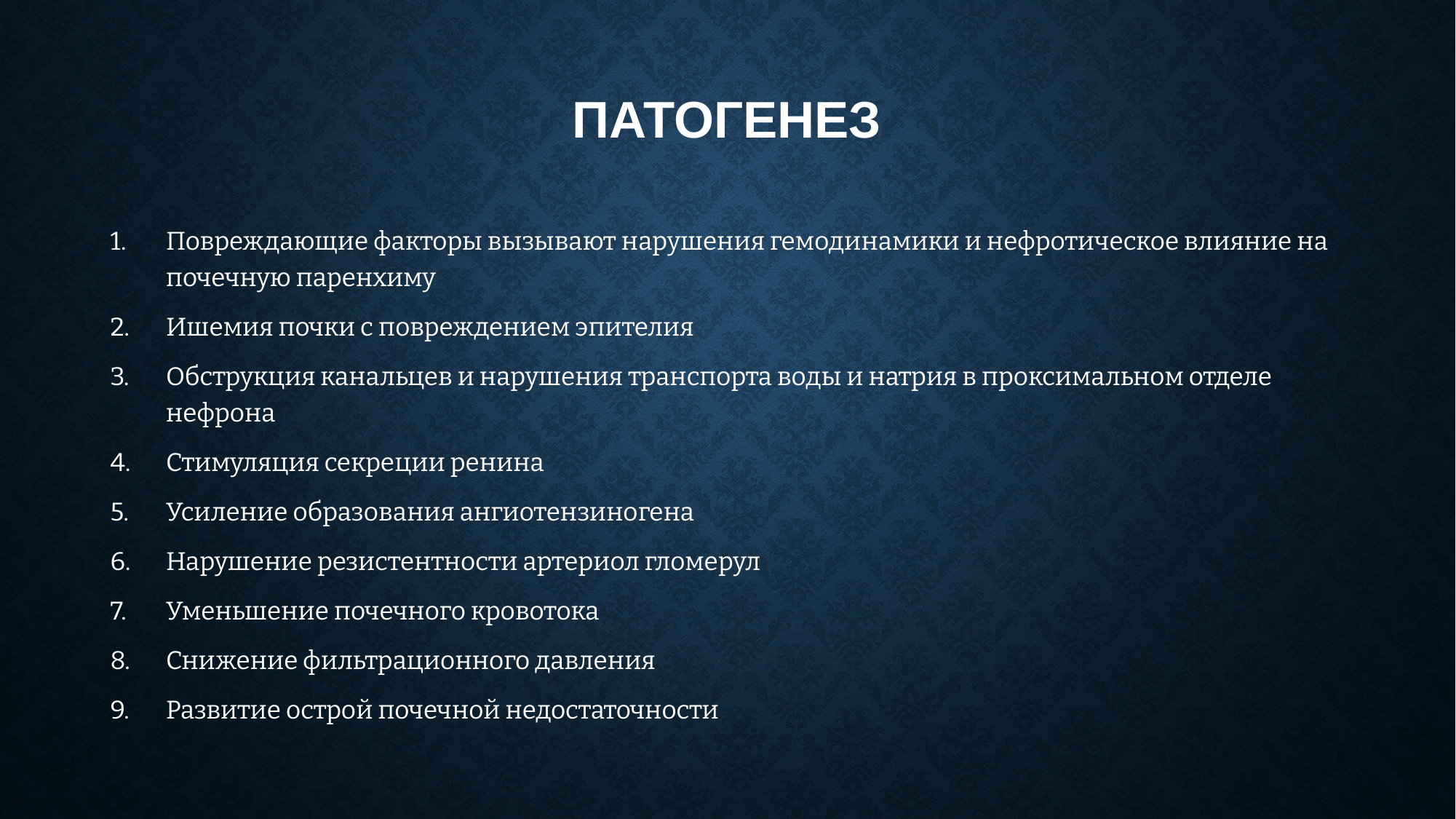

# Патогенез
Повреждающие факторы вызывают нарушения гемодинамики и нефротическое влияние на почечную паренхиму
Ишемия почки с повреждением эпителия
Обструкция канальцев и нарушения транспорта воды и натрия в проксимальном отделе нефрона
Стимуляция секреции ренина
Усиление образования ангиотензиногена
Нарушение резистентности артериол гломерул
Уменьшение почечного кровотока
Снижение фильтрационного давления
Развитие острой почечной недостаточности